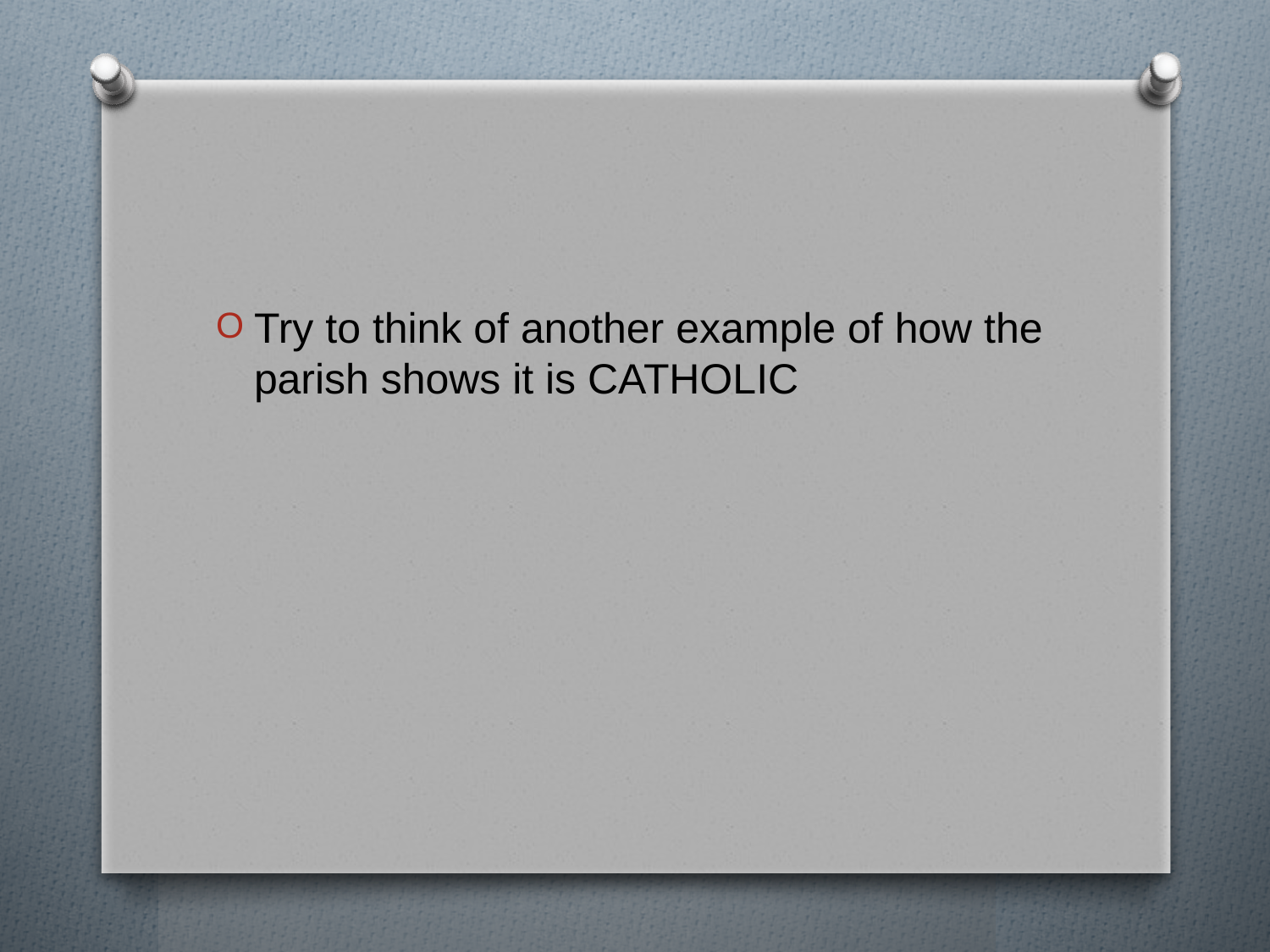

#
Try to think of another example of how the parish shows it is CATHOLIC